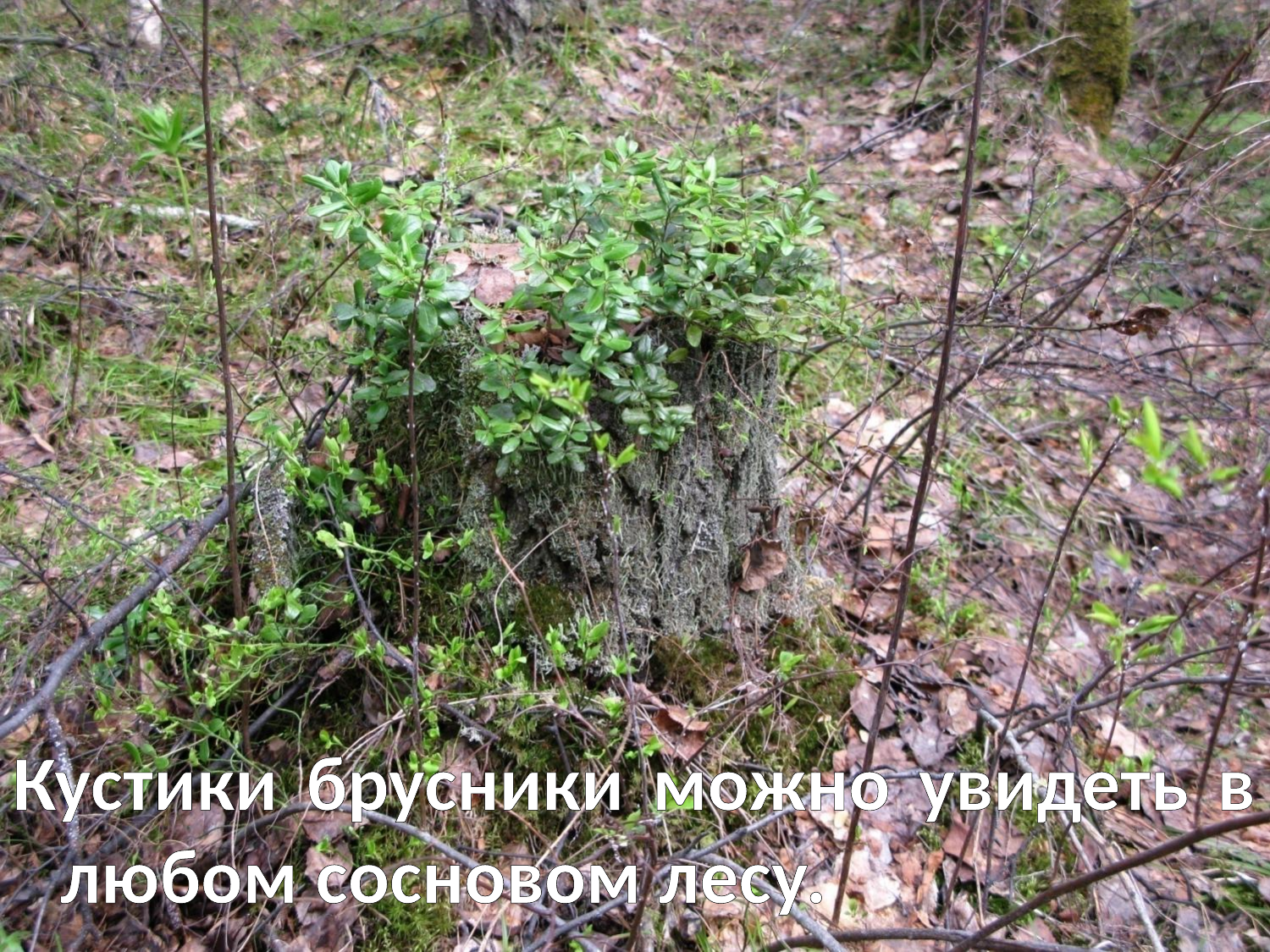

Кустики брусники можно увидеть в любом сосновом лесу.